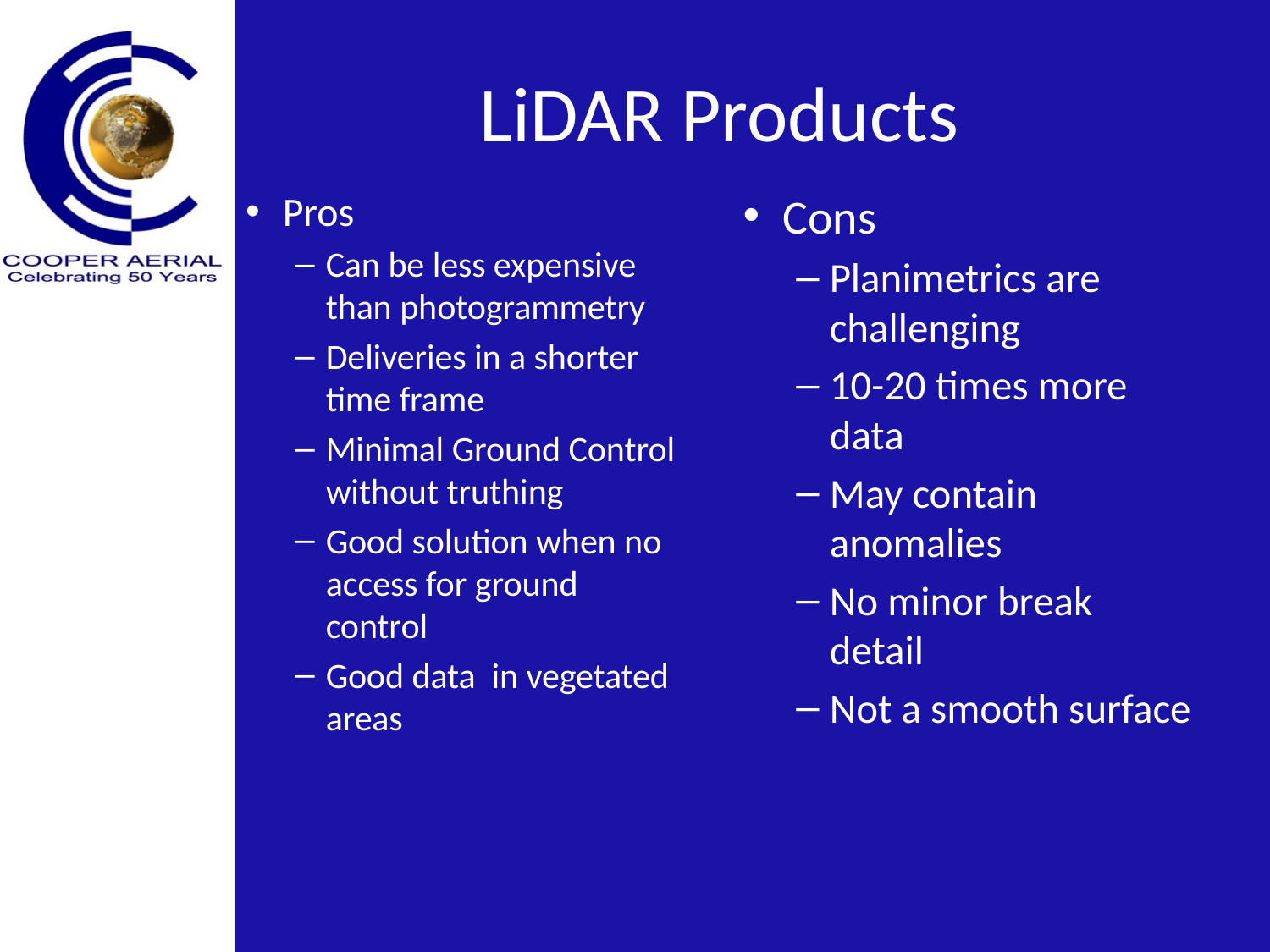

# LiDAR Products
Pros
Can be less expensive than photogrammetry
Deliveries in a shorter time frame
Minimal Ground Control without truthing
Good solution when no access for ground control
Good data  in vegetated areas
Cons
Planimetrics are challenging
10-20 times more data
May contain anomalies
No minor break detail
Not a smooth surface